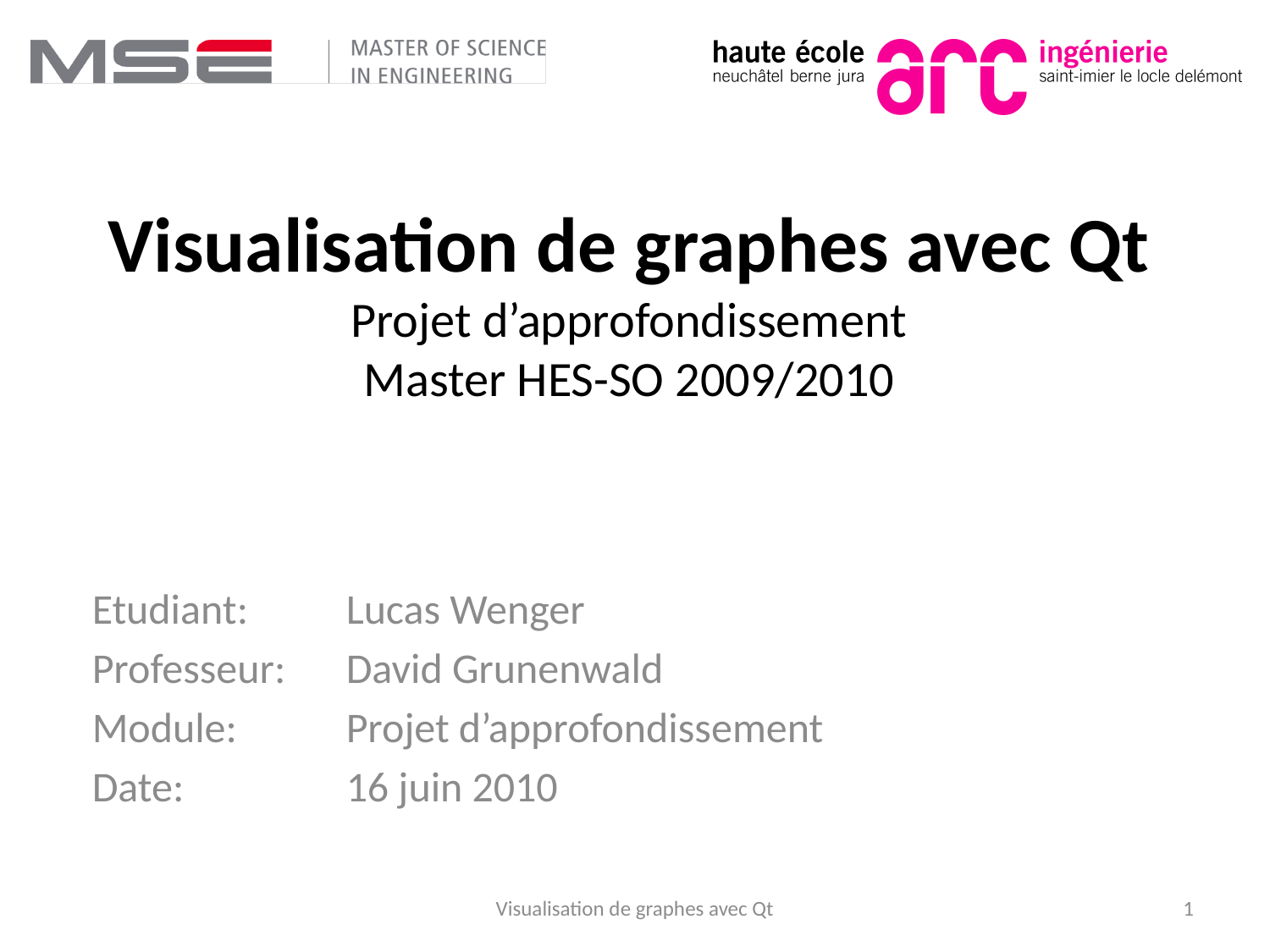

# Visualisation de graphes avec Qt Projet d’approfondissement Master HES-SO 2009/2010
Etudiant:	Lucas Wenger
Professeur: 	David Grunenwald
Module: 	Projet d’approfondissement
Date:		16 juin 2010
Visualisation de graphes avec Qt
1